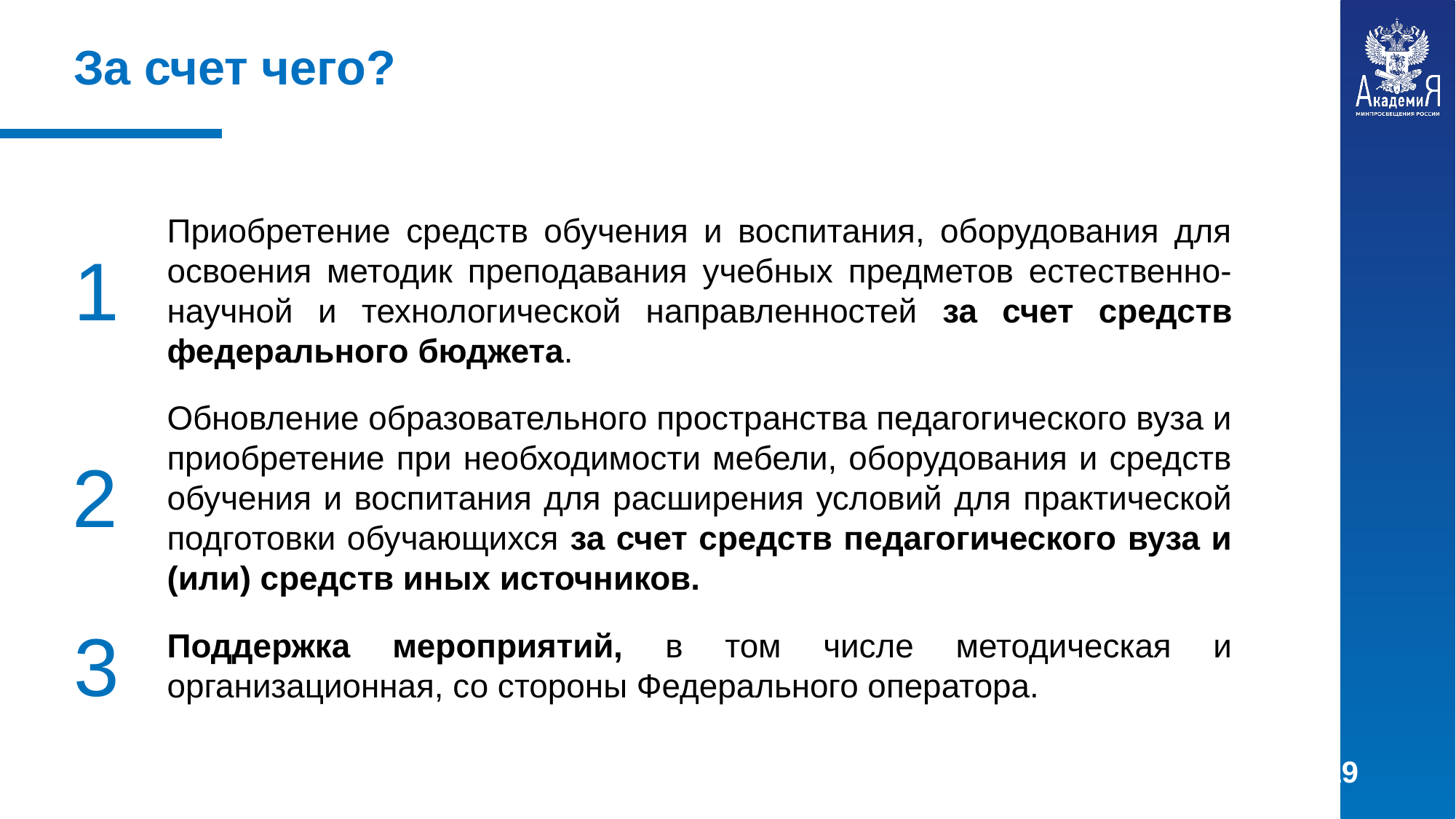

За счет чего?
Приобретение средств обучения и воспитания, оборудования для освоения методик преподавания учебных предметов естественно-научной и технологической направленностей за счет средств федерального бюджета.
Обновление образовательного пространства педагогического вуза и приобретение при необходимости мебели, оборудования и средств обучения и воспитания для расширения условий для практической подготовки обучающихся за счет средств педагогического вуза и (или) средств иных источников.
Поддержка мероприятий, в том числе методическая и организационная, со стороны Федерального оператора.
1
2
3
19